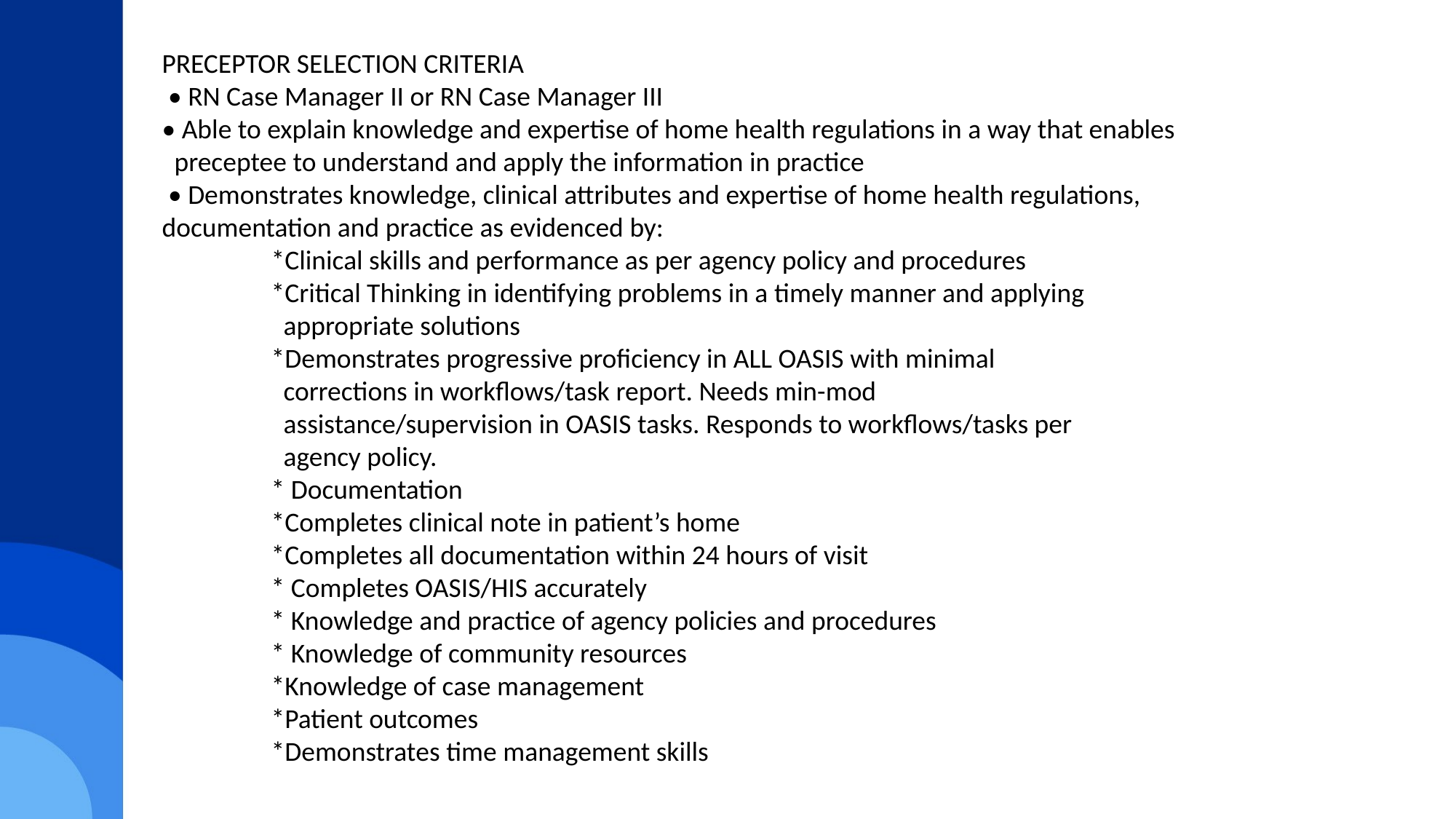

PRECEPTOR SELECTION CRITERIA
 • RN Case Manager II or RN Case Manager III
• Able to explain knowledge and expertise of home health regulations in a way that enables             preceptee to understand and apply the information in practice
 • Demonstrates knowledge, clinical attributes and expertise of home health regulations, documentation and practice as evidenced by:
	*Clinical skills and performance as per agency policy and procedures
	*Critical Thinking in identifying problems in a timely manner and applying
	  appropriate solutions
	*Demonstrates progressive proficiency in ALL OASIS with minimal
	  corrections in workflows/task report. Needs min-mod
	  assistance/supervision in OASIS tasks. Responds to workflows/tasks per
	  agency policy.
	* Documentation
	*Completes clinical note in patient’s home
	*Completes all documentation within 24 hours of visit
	* Completes OASIS/HIS accurately
	* Knowledge and practice of agency policies and procedures
	* Knowledge of community resources
	*Knowledge of case management
	*Patient outcomes
	*Demonstrates time management skills